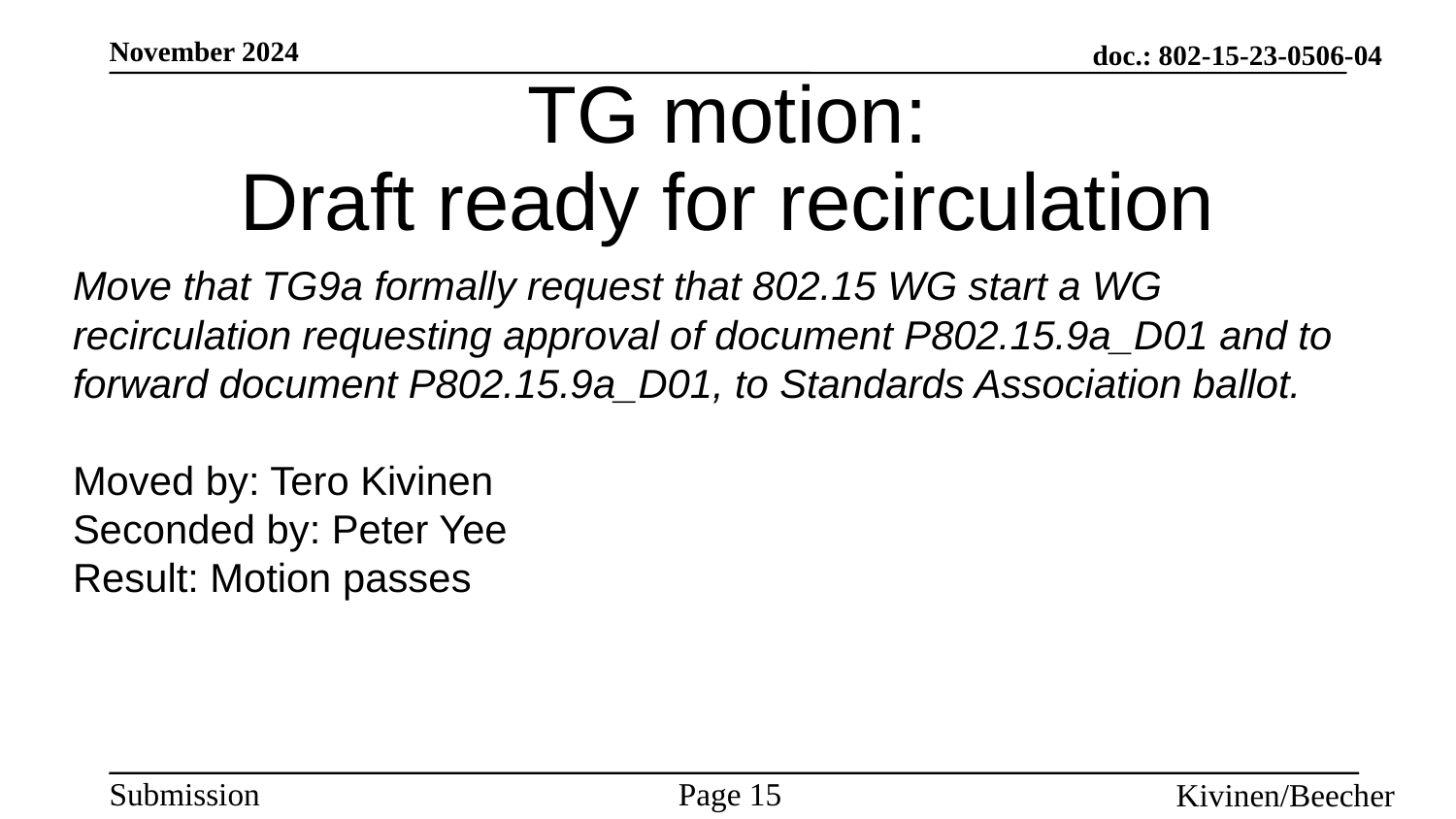

# TG motion: Draft ready for recirculation
Move that TG9a formally request that 802.15 WG start a WG recirculation requesting approval of document P802.15.9a_D01 and to forward document P802.15.9a_D01, to Standards Association ballot.

Moved by: Tero Kivinen
Seconded by: Peter Yee
Result: Motion passes